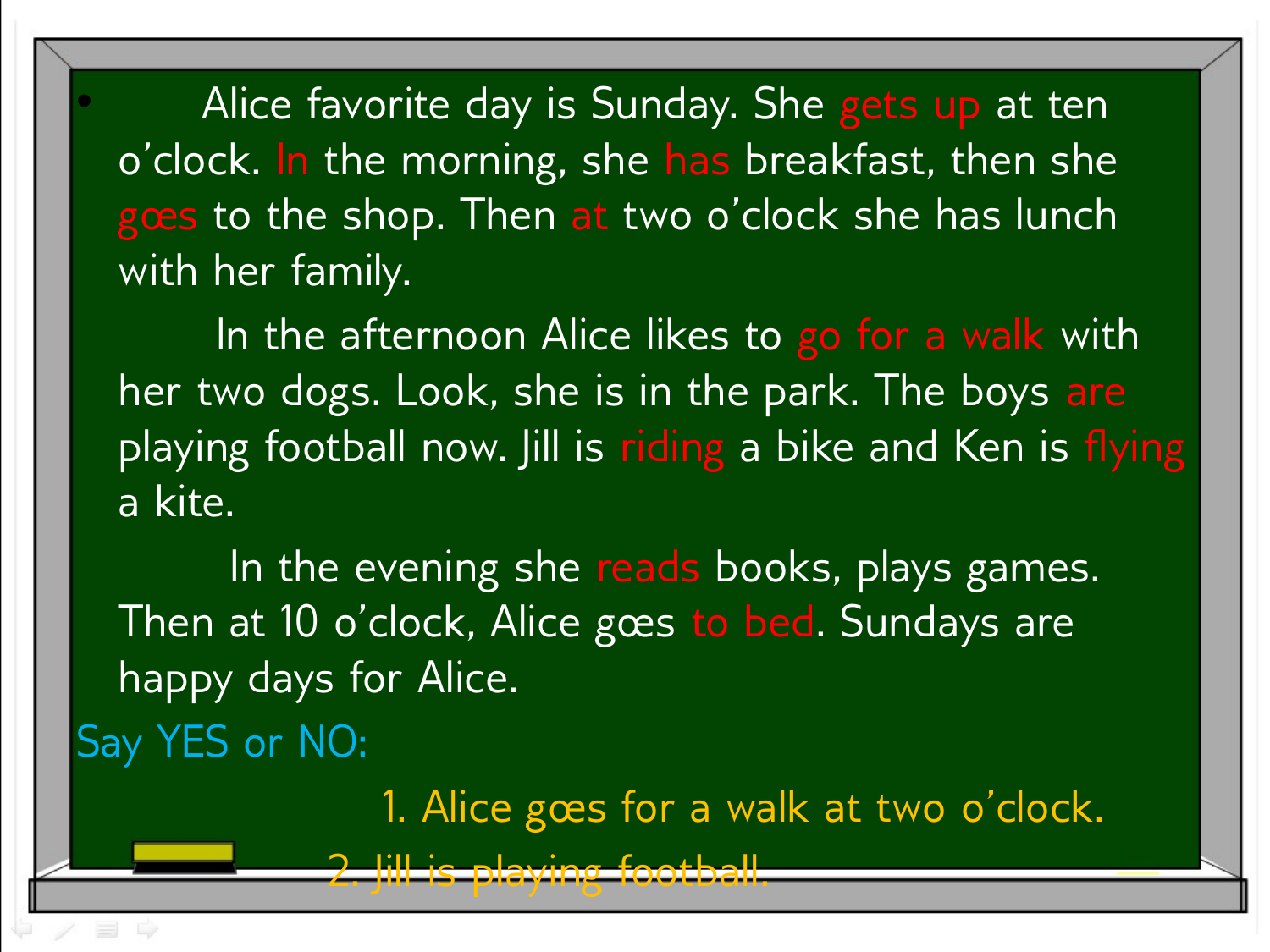

#
      Alice favorite day is Sunday. She gets up at ten o’clock. In the morning, she has breakfast, then she goes to the shop. Then at two o’clock she has lunch with her family.
          In the afternoon Alice likes to go for a walk with her two dogs. Look, she is in the park. The boys are playing football now. Jill is riding a bike and Ken is flying a kite.
           In the evening she reads books, plays games. Then at 10 o’clock, Alice goes to bed. Sundays are happy days for Alice.
Say YES or NO:
                      1. Alice goes for a walk at two o’clock.
                  2. Jill is playing football.